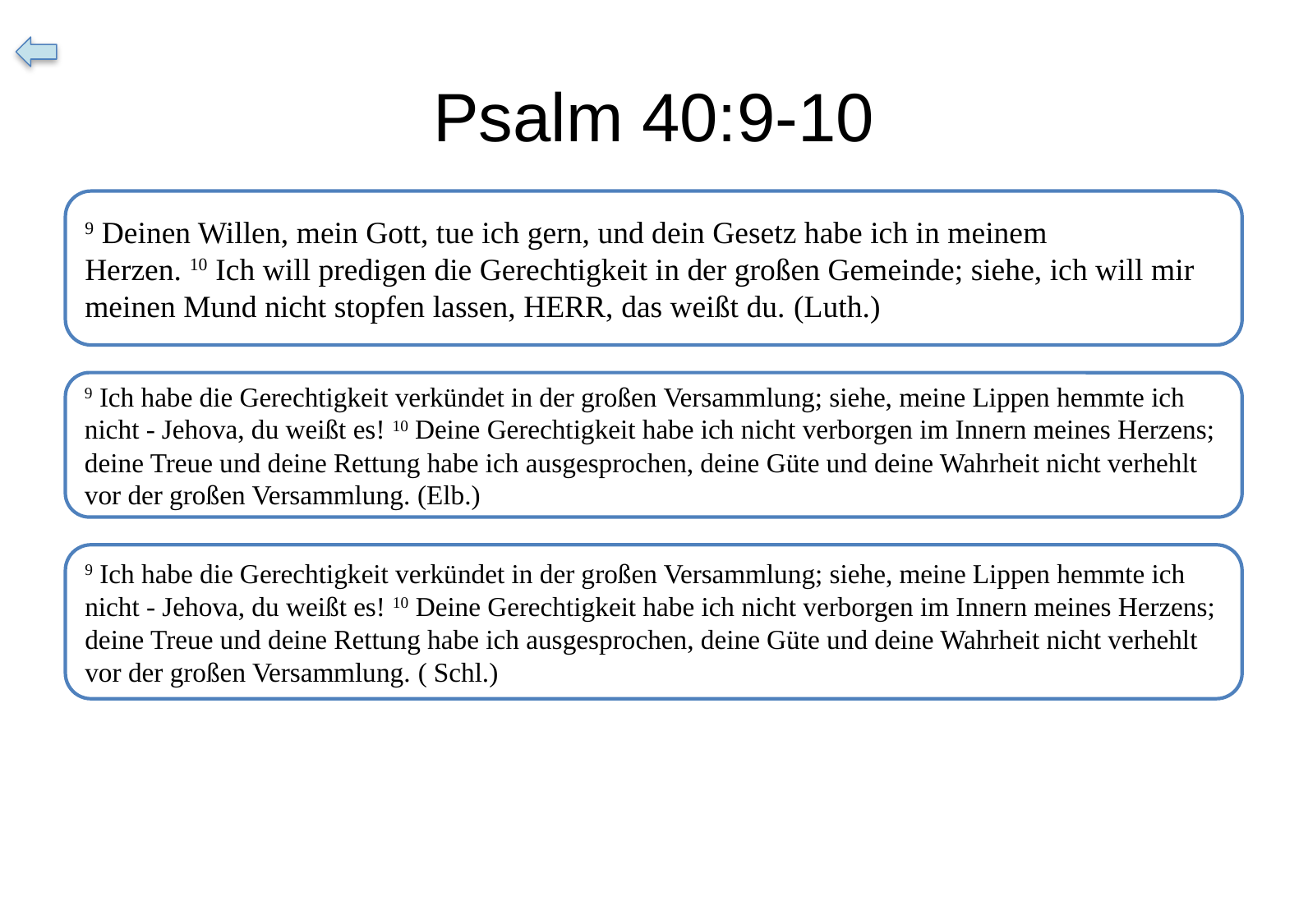

# Psalm 40:9-10
9 Deinen Willen, mein Gott, tue ich gern, und dein Gesetz habe ich in meinem Herzen. 10 Ich will predigen die Gerechtigkeit in der großen Gemeinde; siehe, ich will mir meinen Mund nicht stopfen lassen, HERR, das weißt du. (Luth.)
9 Ich habe die Gerechtigkeit verkündet in der großen Versammlung; siehe, meine Lippen hemmte ich nicht - Jehova, du weißt es! 10 Deine Gerechtigkeit habe ich nicht verborgen im Innern meines Herzens; deine Treue und deine Rettung habe ich ausgesprochen, deine Güte und deine Wahrheit nicht verhehlt vor der großen Versammlung. (Elb.)
9 Ich habe die Gerechtigkeit verkündet in der großen Versammlung; siehe, meine Lippen hemmte ich nicht - Jehova, du weißt es! 10 Deine Gerechtigkeit habe ich nicht verborgen im Innern meines Herzens; deine Treue und deine Rettung habe ich ausgesprochen, deine Güte und deine Wahrheit nicht verhehlt vor der großen Versammlung. ( Schl.)